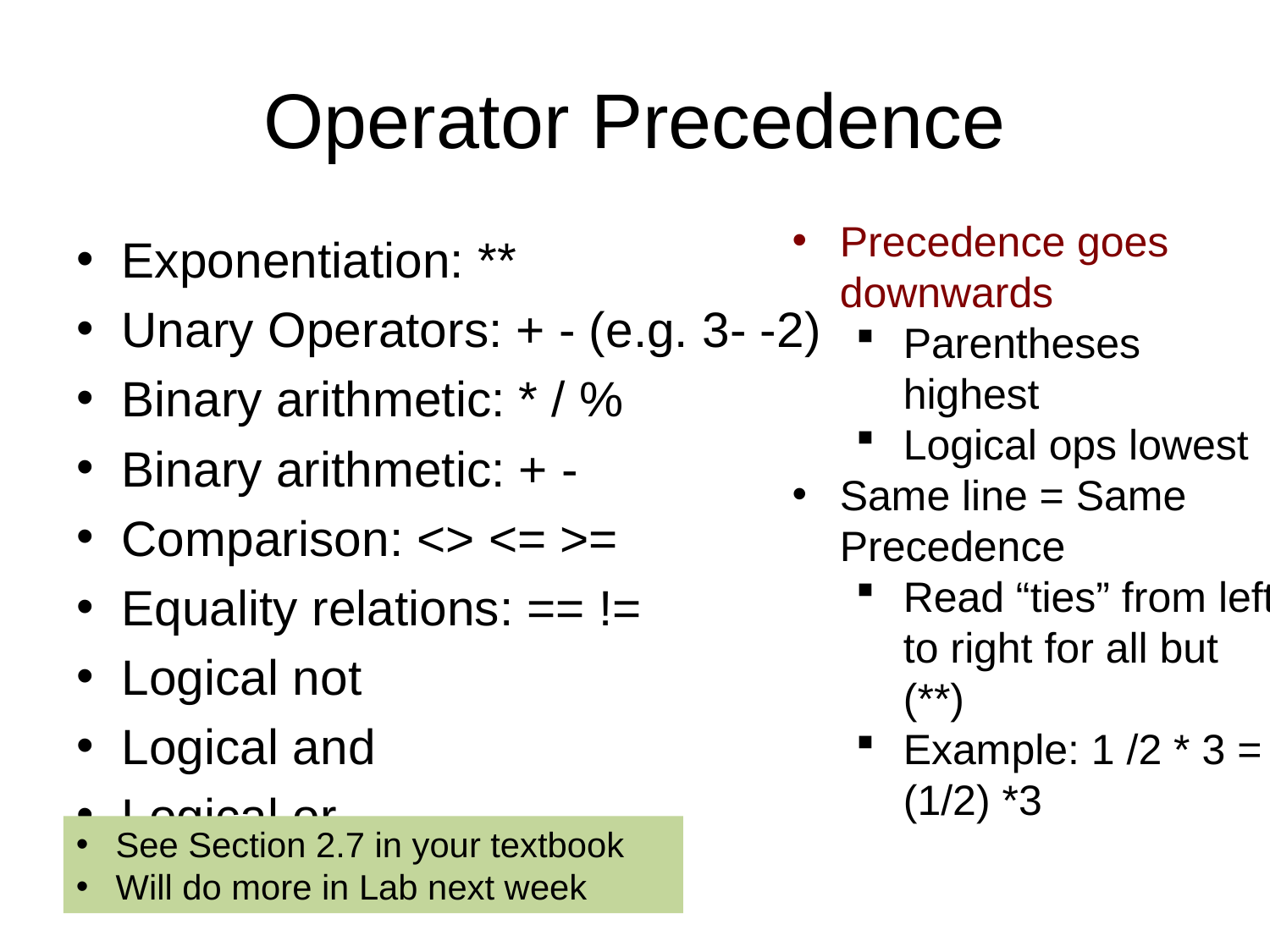

# Operator Precedence

Precedence goes downwards
Parentheses highest
Logical ops lowest
Same line = Same Precedence
Read “ties” from left to right for all but (**)
Example: 1 /2 * 3 = (1/2) *3

Exponentiation: **
Unary Operators: + - (e.g. 3- -2)
Binary arithmetic: * / %
Binary arithmetic: + -
Comparison: <> <= >=
Equality relations: == !=
Logical not
Logical and
Logical or
See Section 2.7 in your textbook
Will do more in Lab next week